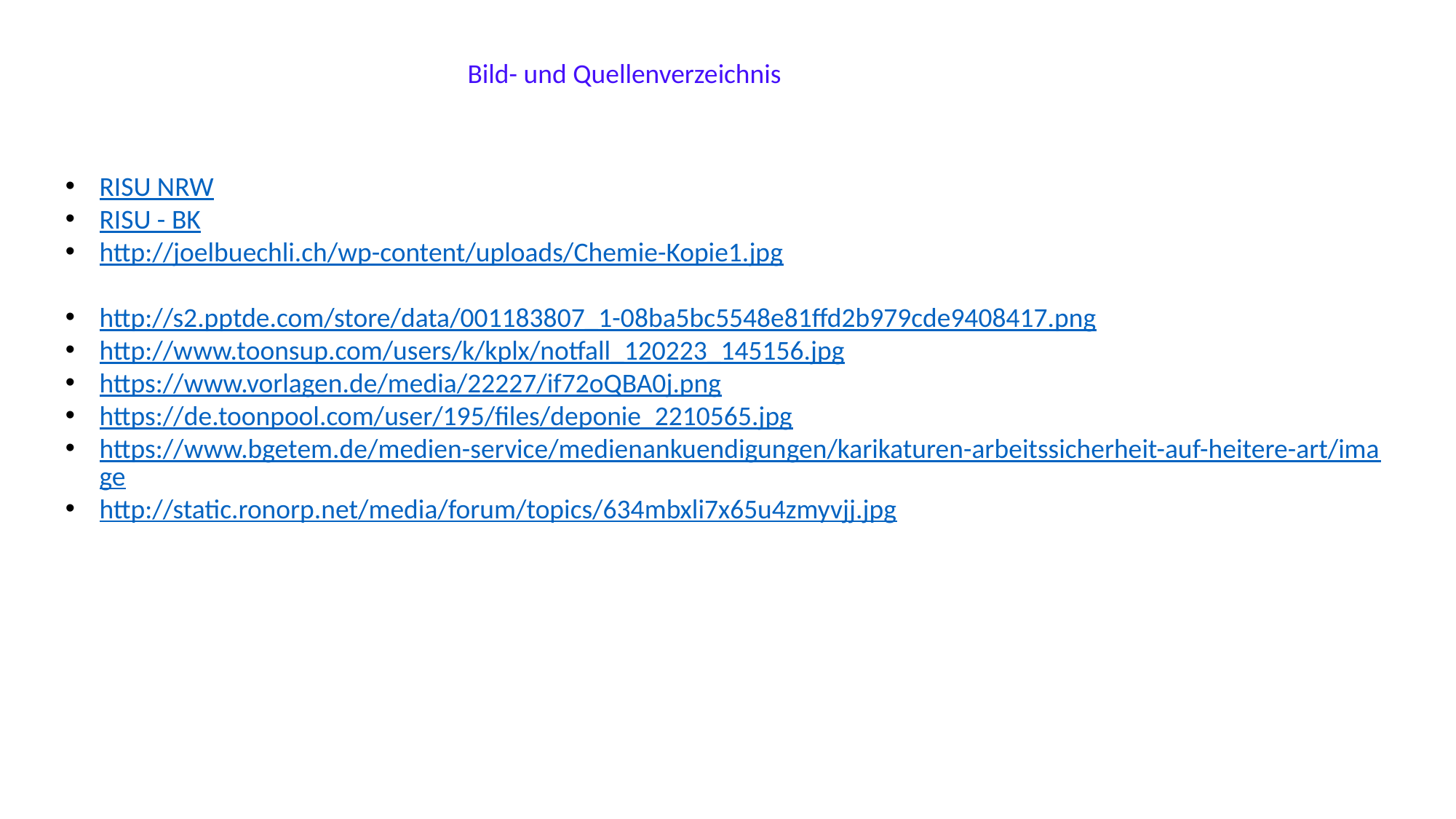

Bild- und Quellenverzeichnis
RISU NRW
RISU - BK
http://joelbuechli.ch/wp-content/uploads/Chemie-Kopie1.jpg

http://s2.pptde.com/store/data/001183807_1-08ba5bc5548e81ffd2b979cde9408417.png
http://www.toonsup.com/users/k/kplx/notfall_120223_145156.jpg
https://www.vorlagen.de/media/22227/if72oQBA0j.png
https://de.toonpool.com/user/195/files/deponie_2210565.jpg
https://www.bgetem.de/medien-service/medienankuendigungen/karikaturen-arbeitssicherheit-auf-heitere-art/image
http://static.ronorp.net/media/forum/topics/634mbxli7x65u4zmyvjj.jpg